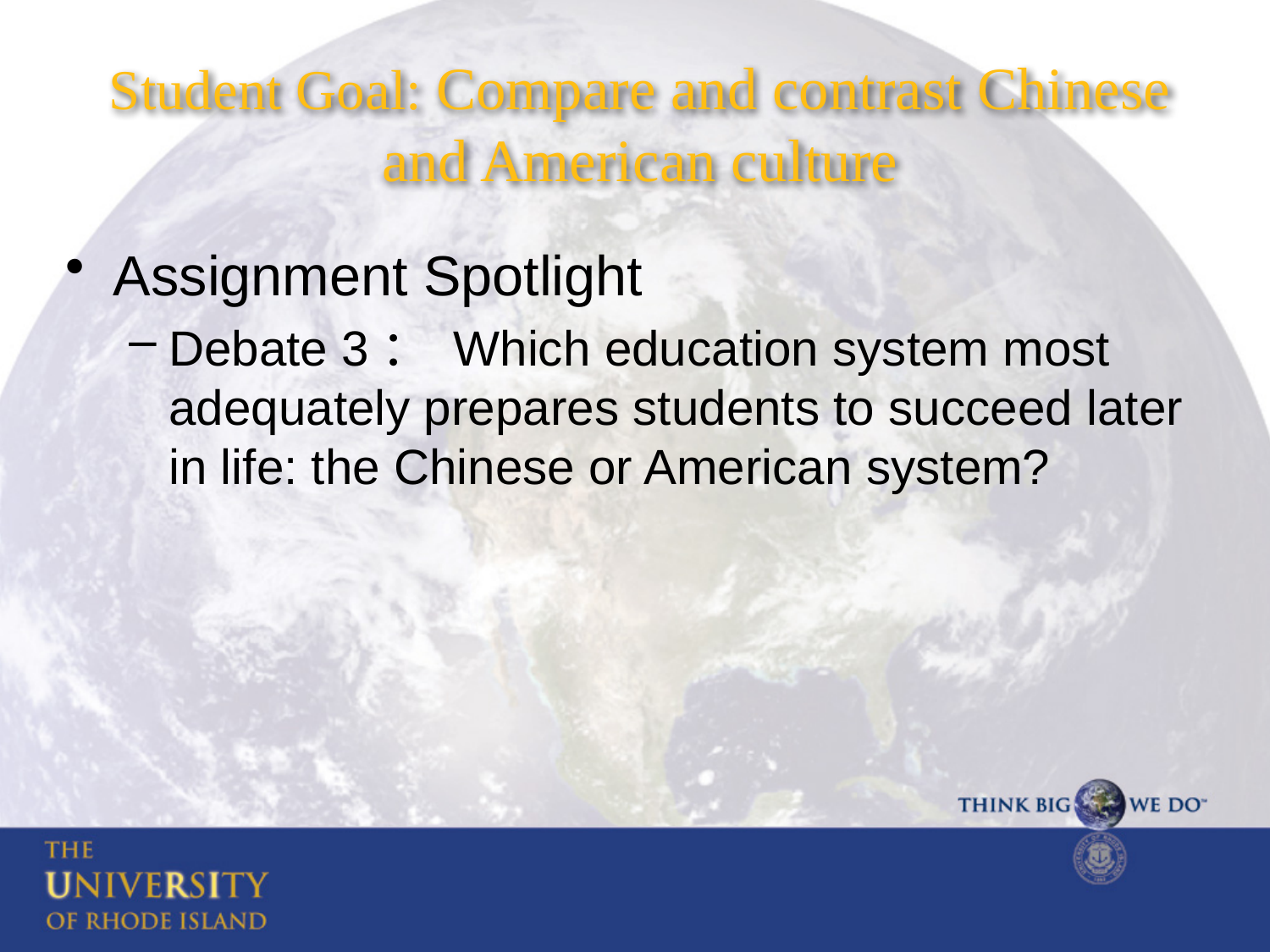

# Student Goal: Compare and contrast Chinese and American culture
Assignment Spotlight
Debate 3： Which education system most adequately prepares students to succeed later in life: the Chinese or American system?